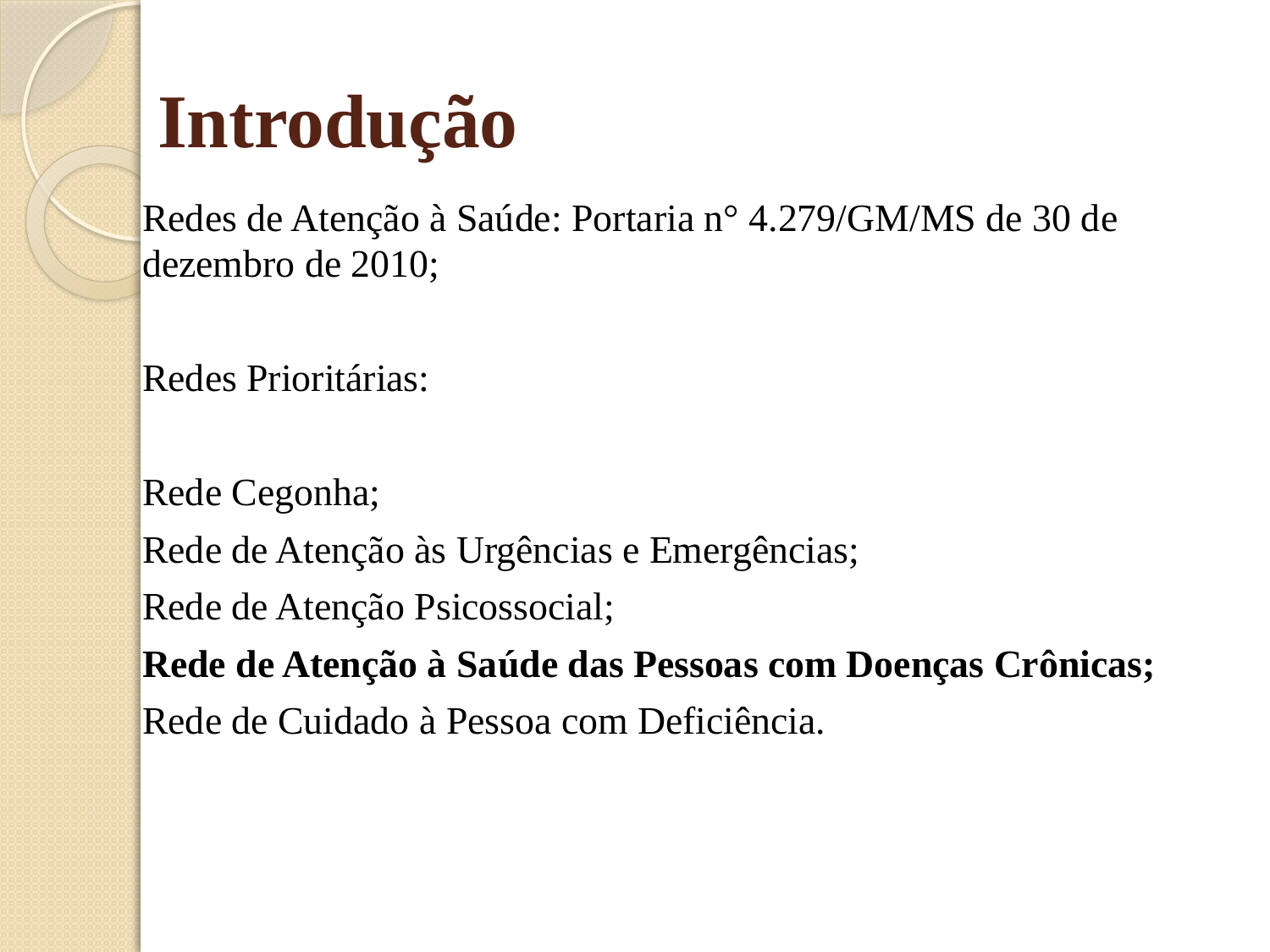

# Introdução
Redes de Atenção à Saúde: Portaria n° 4.279/GM/MS de 30 de dezembro de 2010;

Redes Prioritárias:

Rede Cegonha;
Rede de Atenção às Urgências e Emergências;
Rede de Atenção Psicossocial;
Rede de Atenção à Saúde das Pessoas com Doenças Crônicas;
Rede de Cuidado à Pessoa com Deficiência.